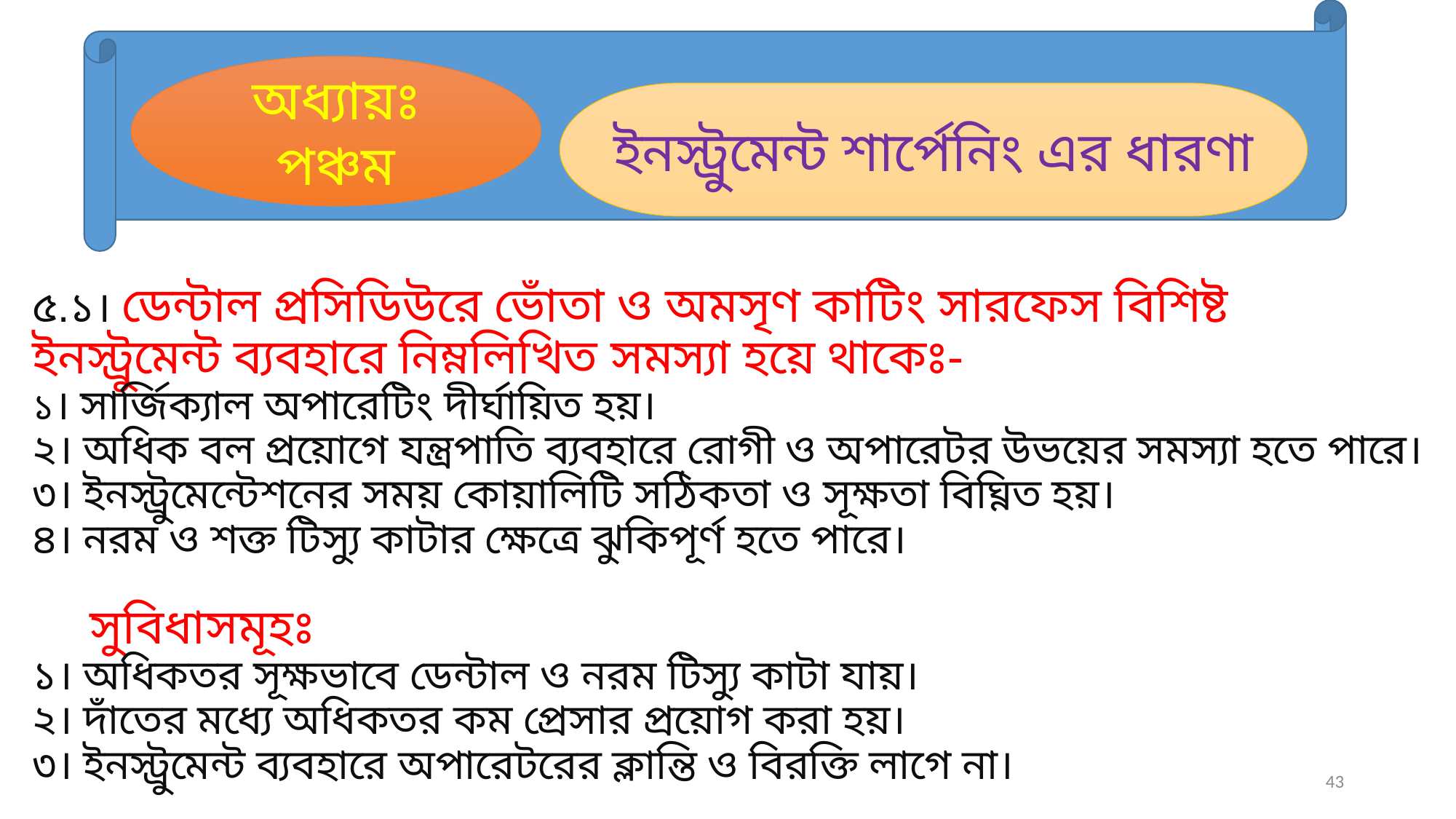

অধ্যায়ঃ পঞ্চম
ইনস্ট্রুমেন্ট শার্পেনিং এর ধারণা
# ৫.১। ডেন্টাল প্রসিডিউরে ভোঁতা ও অমসৃণ কাটিং সারফেস বিশিষ্ট ইনস্ট্রুমেন্ট ব্যবহারে নিম্নলিখিত সমস্যা হয়ে থাকেঃ- ১। সার্জিক্যাল অপারেটিং দীর্ঘায়িত হয়। ২। অধিক বল প্রয়োগে যন্ত্রপাতি ব্যবহারে রোগী ও অপারেটর উভয়ের সমস্যা হতে পারে। ৩। ইনস্ট্রুমেন্টেশনের সময় কোয়ালিটি সঠিকতা ও সূক্ষতা বিঘ্নিত হয়। ৪। নরম ও শক্ত টিস্যু কাটার ক্ষেত্রে ঝুকিপূর্ণ হতে পারে। সুবিধাসমূহঃ ১। অধিকতর সূক্ষভাবে ডেন্টাল ও নরম টিস্যু কাটা যায়। ২। দাঁতের মধ্যে অধিকতর কম প্রেসার প্রয়োগ করা হয়। ৩। ইনস্ট্রুমেন্ট ব্যবহারে অপারেটরের ক্লান্তি ও বিরক্তি লাগে না।
43